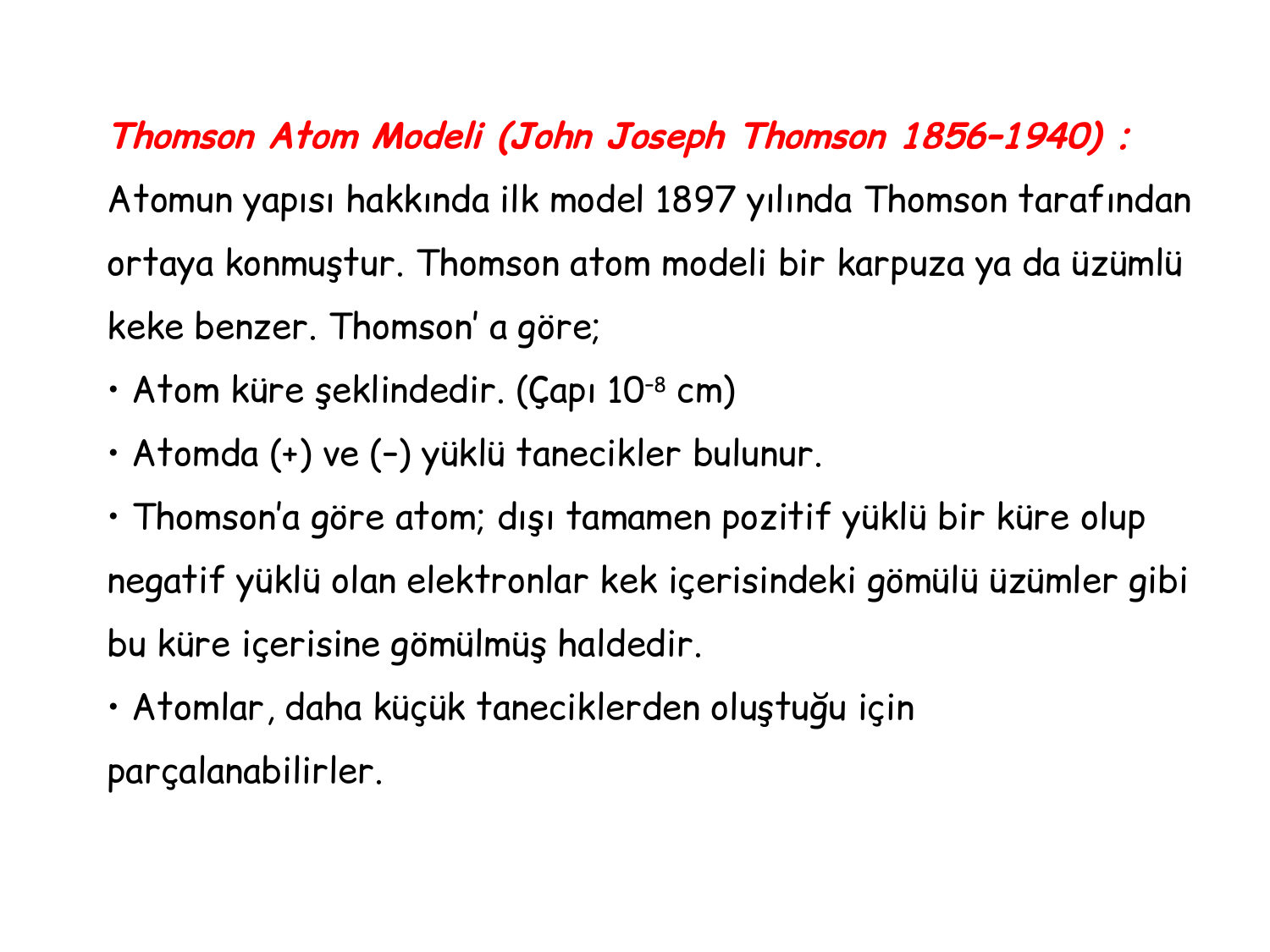

Thomson Atom Modeli (John Joseph Thomson 1856–1940) :
Atomun yapısı hakkında ilk model 1897 yılında Thomson tarafından ortaya konmuştur. Thomson atom modeli bir karpuza ya da üzümlü keke benzer. Thomson’ a göre;
• Atom küre şeklindedir. (Çapı 10–8 cm)
• Atomda (+) ve (–) yüklü tanecikler bulunur.
• Thomson’a göre atom; dışı tamamen pozitif yüklü bir küre olup negatif yüklü olan elektronlar kek içerisindeki gömülü üzümler gibi bu küre içerisine gömülmüş haldedir.
• Atomlar, daha küçük taneciklerden oluştuğu için parçalanabilirler.